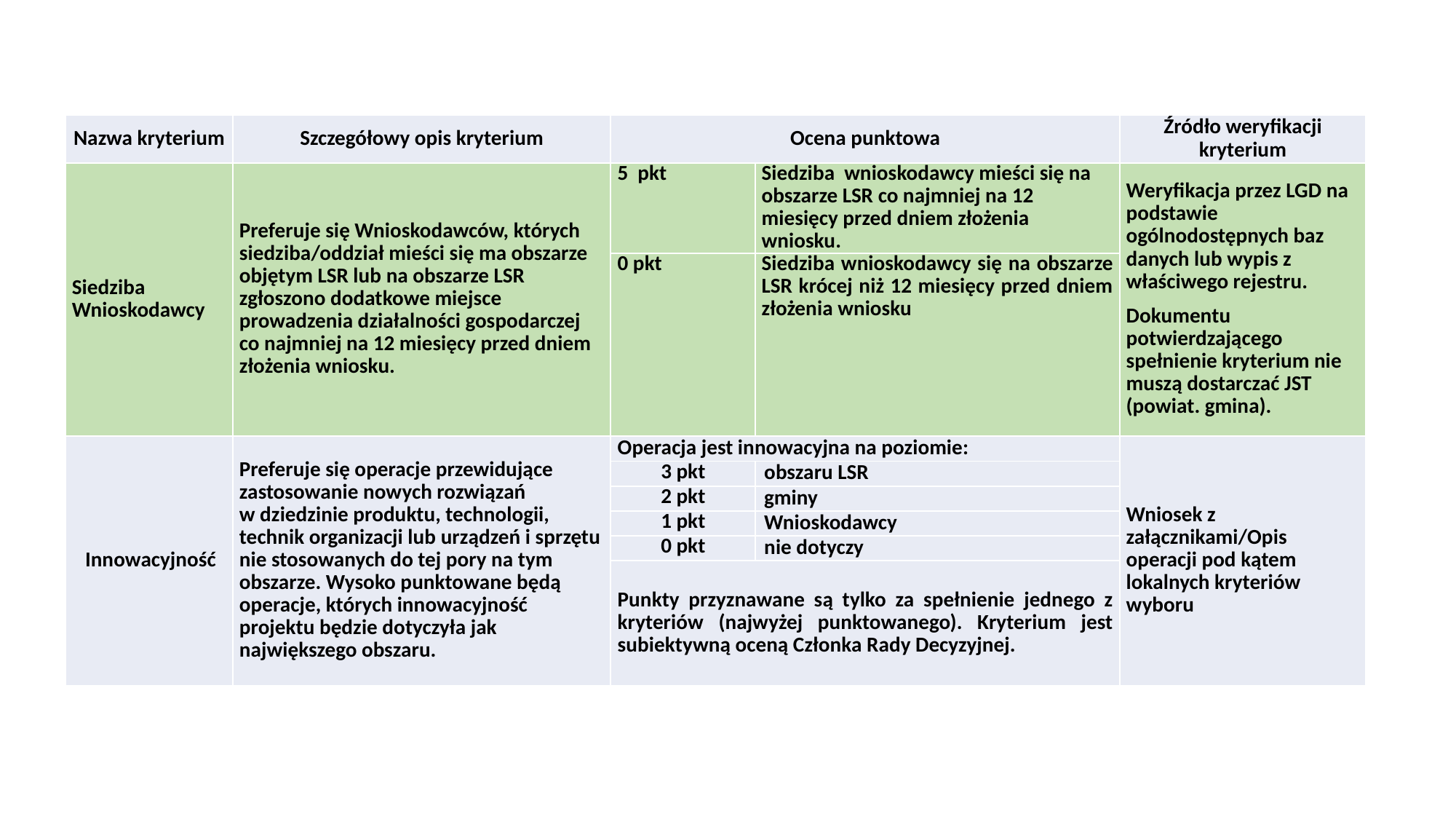

#
| Nazwa kryterium | Szczegółowy opis kryterium | Ocena punktowa |  | Źródło weryfikacji kryterium |
| --- | --- | --- | --- | --- |
| Siedziba Wnioskodawcy | Preferuje się Wnioskodawców, których siedziba/oddział mieści się ma obszarze objętym LSR lub na obszarze LSR zgłoszono dodatkowe miejsce prowadzenia działalności gospodarczej co najmniej na 12 miesięcy przed dniem złożenia wniosku. | 5 pkt | Siedziba wnioskodawcy mieści się na obszarze LSR co najmniej na 12 miesięcy przed dniem złożenia wniosku. | Weryfikacja przez LGD na podstawie ogólnodostępnych baz danych lub wypis z właściwego rejestru. Dokumentu potwierdzającego spełnienie kryterium nie muszą dostarczać JST (powiat. gmina). |
|  |  | 0 pkt | Siedziba wnioskodawcy się na obszarze LSR krócej niż 12 miesięcy przed dniem złożenia wniosku |  |
| Innowacyjność | Preferuje się operacje przewidujące zastosowanie nowych rozwiązań w dziedzinie produktu, technologii, technik organizacji lub urządzeń i sprzętu nie stosowanych do tej pory na tym obszarze. Wysoko punktowane będą operacje, których innowacyjność projektu będzie dotyczyła jak największego obszaru. | Operacja jest innowacyjna na poziomie: |  | Wniosek z załącznikami/Opis operacji pod kątem lokalnych kryteriów wyboru |
|  |  | 3 pkt | obszaru LSR |  |
|  |  | 2 pkt | gminy |  |
|  |  | 1 pkt | Wnioskodawcy |  |
|  |  | 0 pkt | nie dotyczy |  |
|  |  | Punkty przyznawane są tylko za spełnienie jednego z kryteriów (najwyżej punktowanego). Kryterium jest subiektywną oceną Członka Rady Decyzyjnej. |  |  |